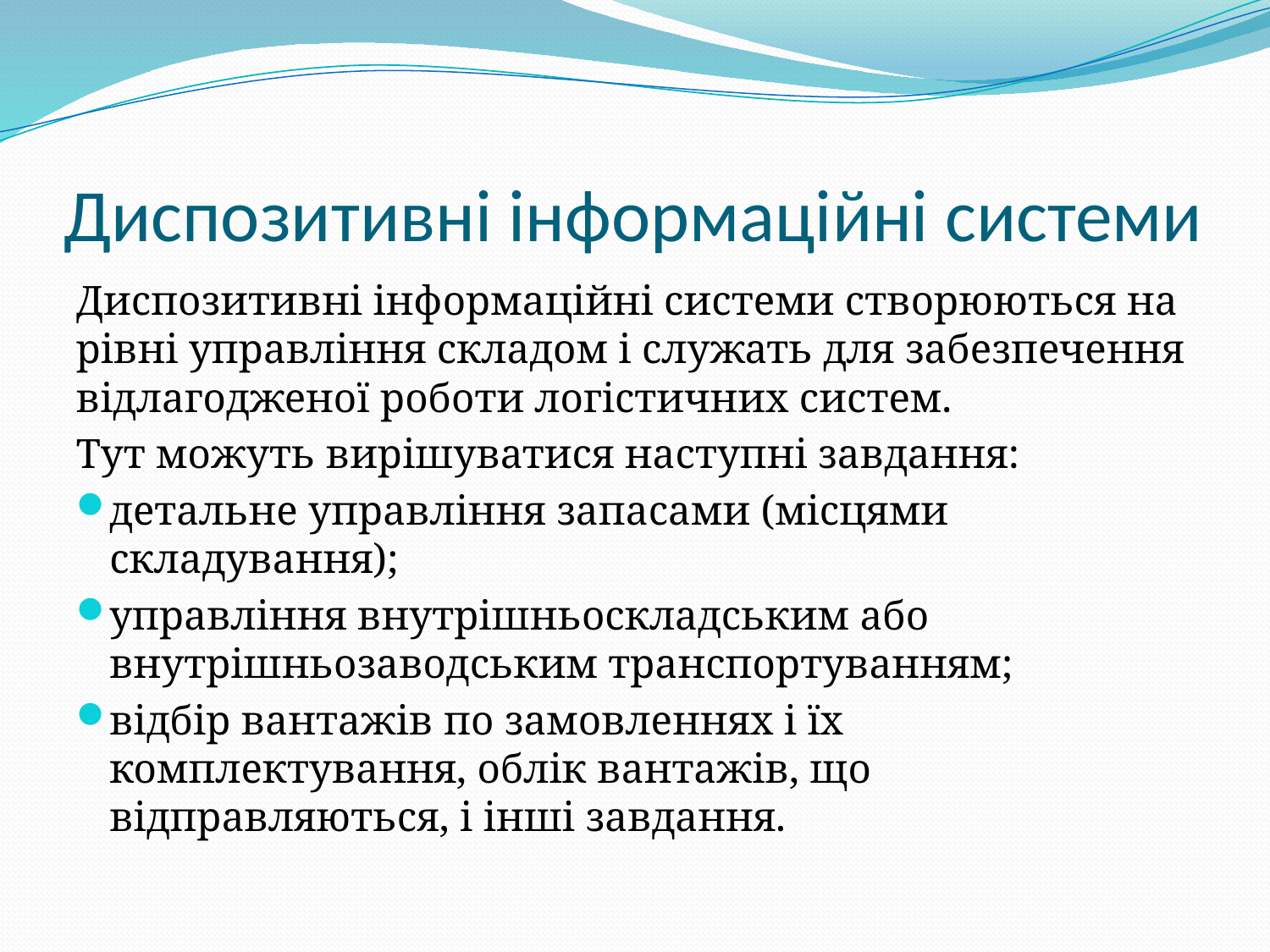

# Диспозитивні інформаційні системи
Диспозитивні інформаційні системи створюються на рівні управління складом і служать для забезпечення відлагодженої роботи логістичних систем.
Тут можуть вирішуватися наступні завдання:
детальне управління запасами (місцями складування);
управління внутрішньоскладським або внутрішньозаводським транспортуванням;
відбір вантажів по замовленнях і їх комплектування, облік вантажів, що відправляються, і інші завдання.